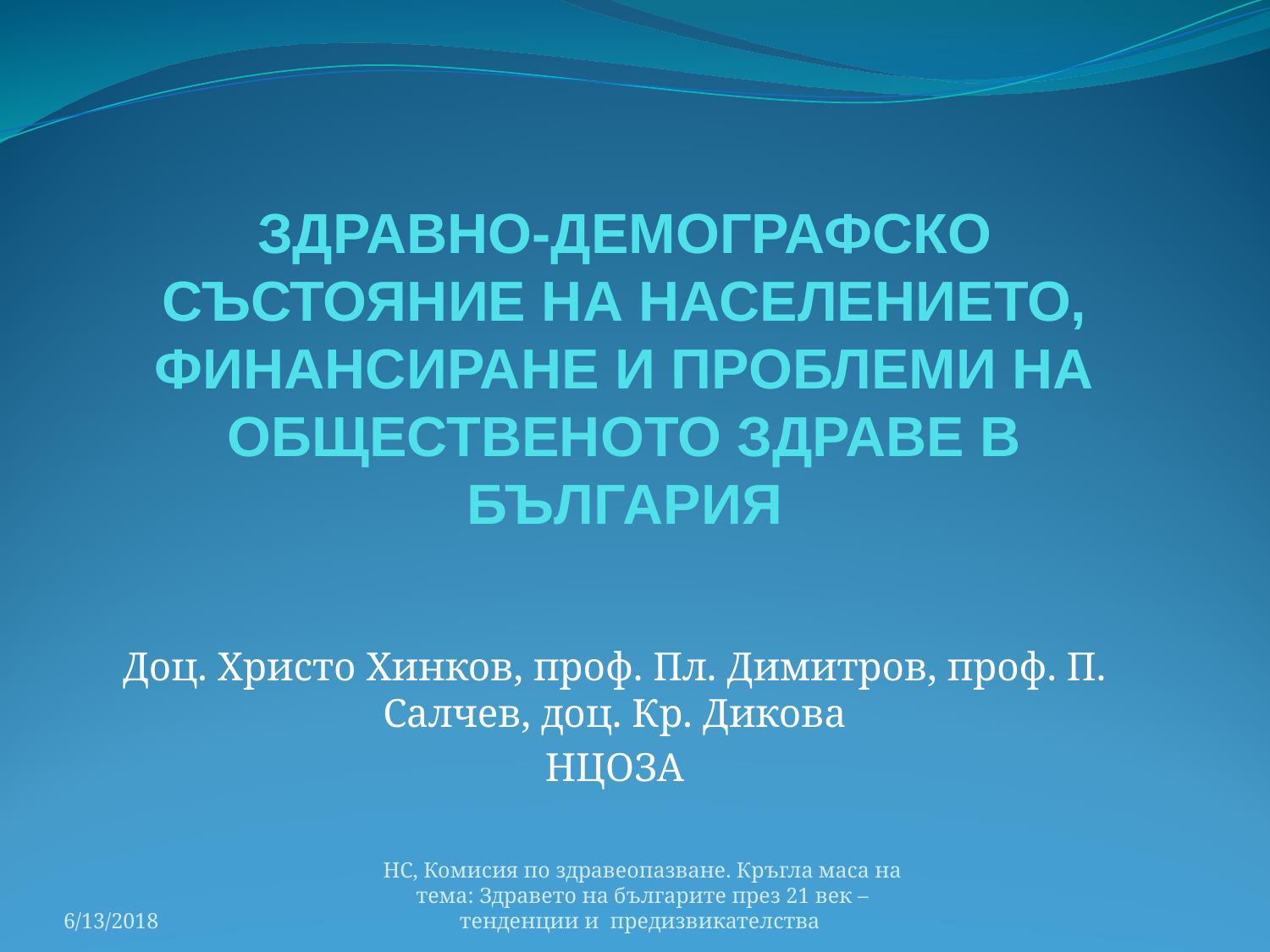

# Здравно-демографско състояние на населението, финансиране и проблеми на общественото здраве в българия
Доц. Христо Хинков, проф. Пл. Димитров, проф. П. Салчев, доц. Кр. Дикова
НЦОЗА
6/13/2018
НС, Комисия по здравеопазване. Кръгла маса на тема: Здравето на българите през 21 век – тенденции и  предизвикателства